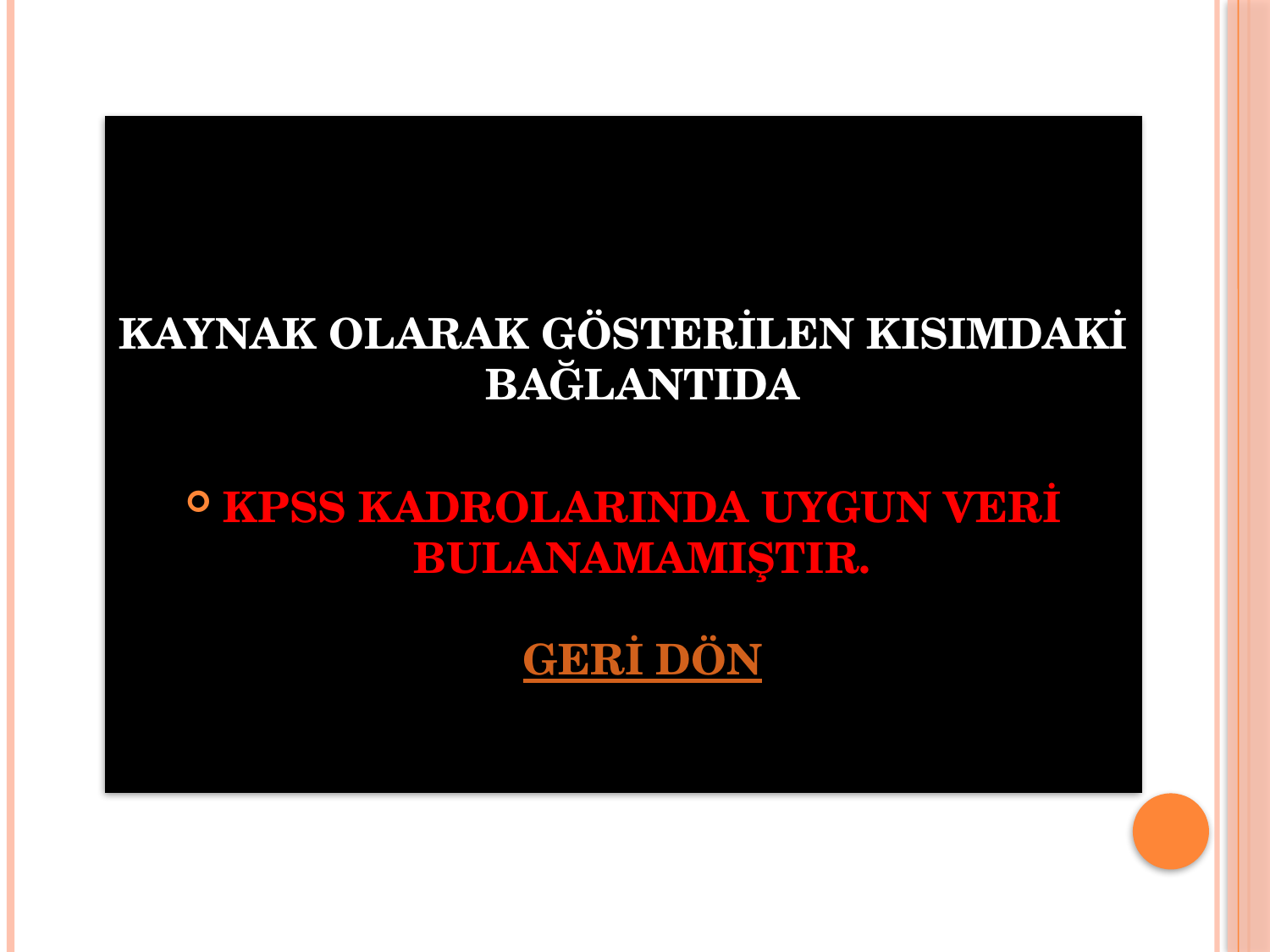

KAYNAK OLARAK GÖSTERİLEN KISIMDAKİ BAĞLANTIDA

KPSS KADROLARINDA UYGUN VERİ BULANAMAMIŞTIR.
GERİ DÖN